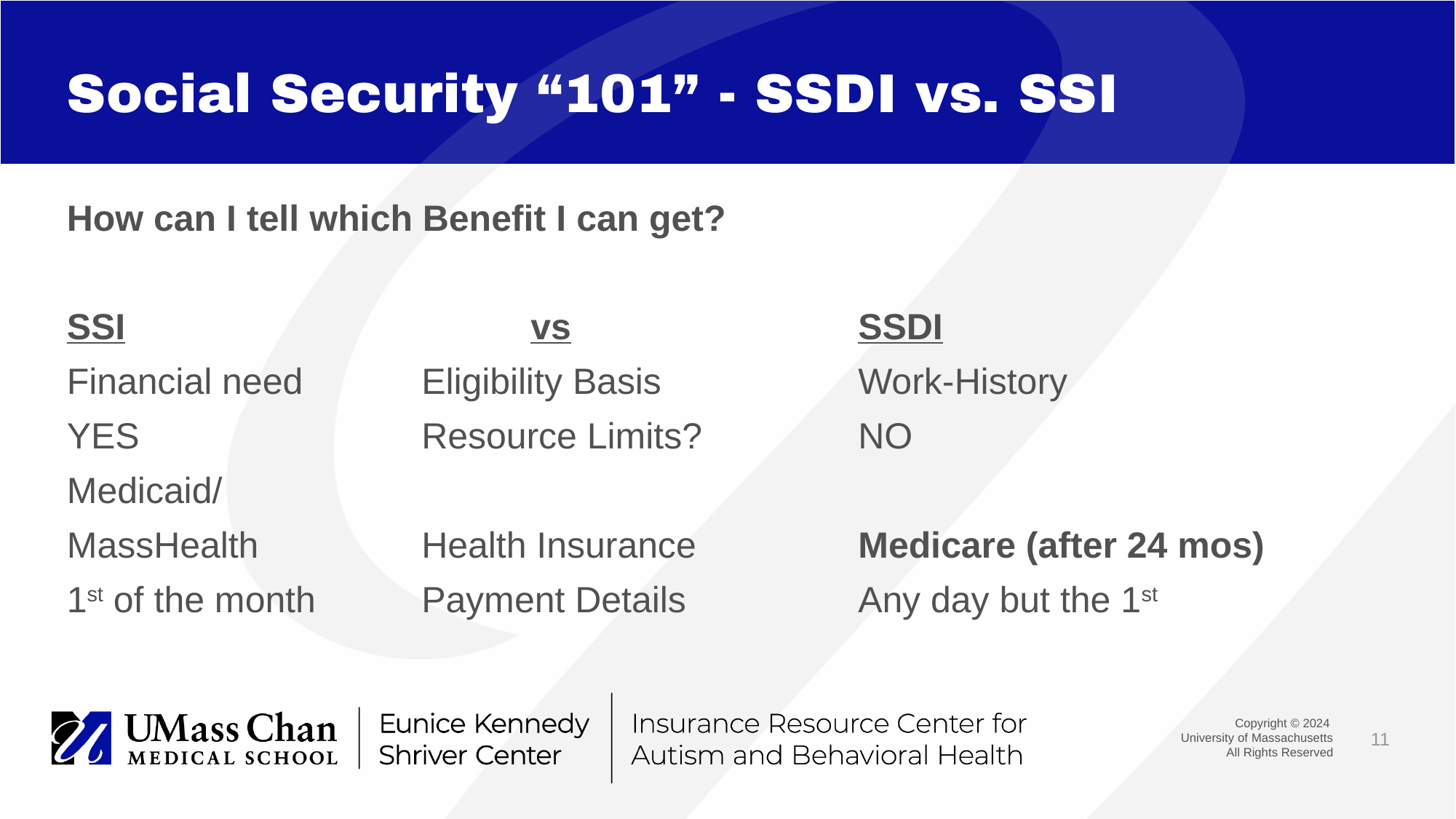

# Social Security “101” - SSDI vs. SSI
How can I tell which Benefit I can get?

SSI				vs			SSDI
Financial need       	Eligibility Basis		Work-History
YES			Resource Limits?		NO
Medicaid/
MassHealth		Health Insurance		Medicare (after 24 mos)
1st of the month	Payment Details		Any day but the 1st
11